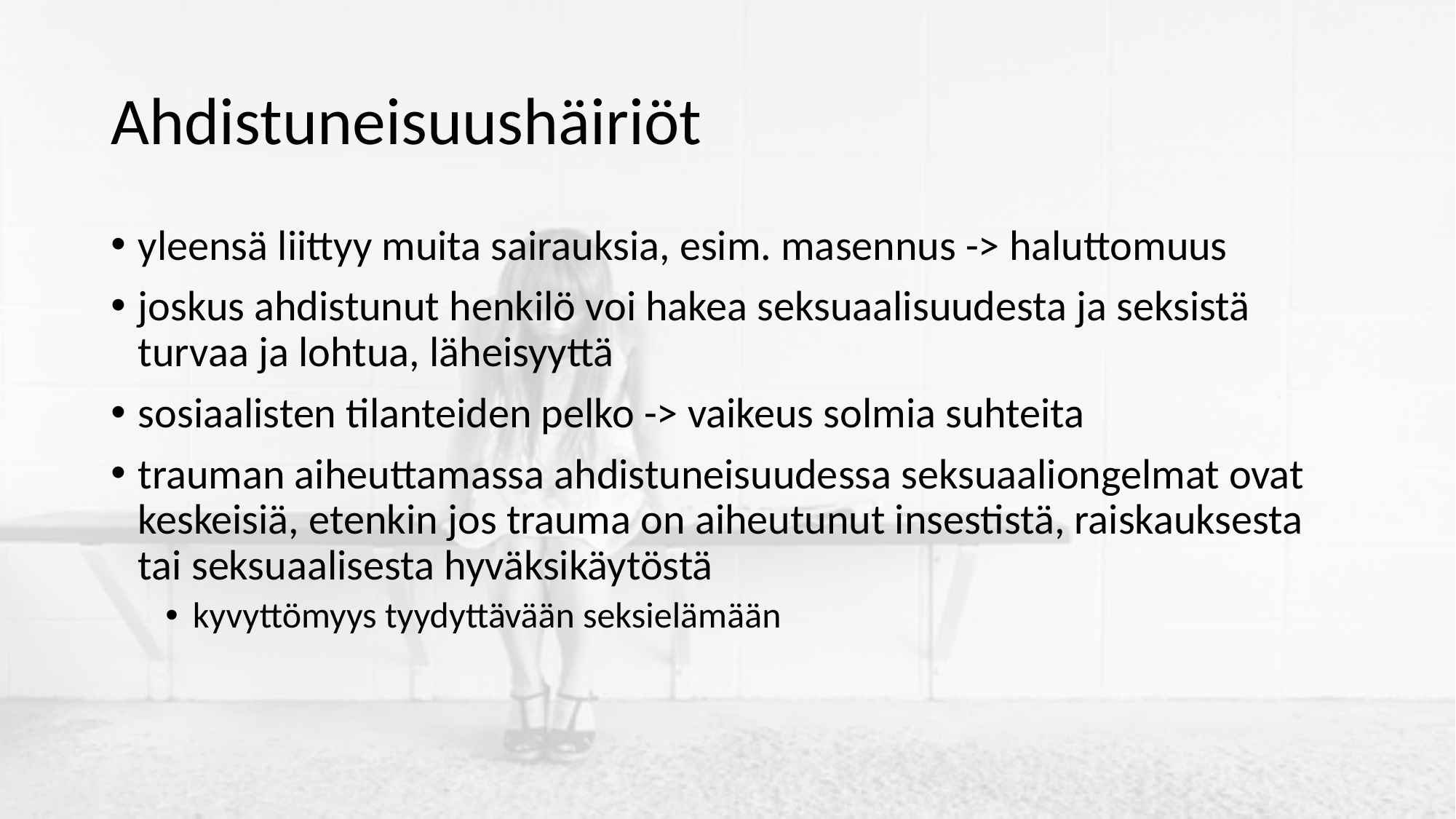

# Ahdistuneisuushäiriöt
yleensä liittyy muita sairauksia, esim. masennus -> haluttomuus
joskus ahdistunut henkilö voi hakea seksuaalisuudesta ja seksistä turvaa ja lohtua, läheisyyttä
sosiaalisten tilanteiden pelko -> vaikeus solmia suhteita
trauman aiheuttamassa ahdistuneisuudessa seksuaaliongelmat ovat keskeisiä, etenkin jos trauma on aiheutunut insestistä, raiskauksesta tai seksuaalisesta hyväksikäytöstä
kyvyttömyys tyydyttävään seksielämään